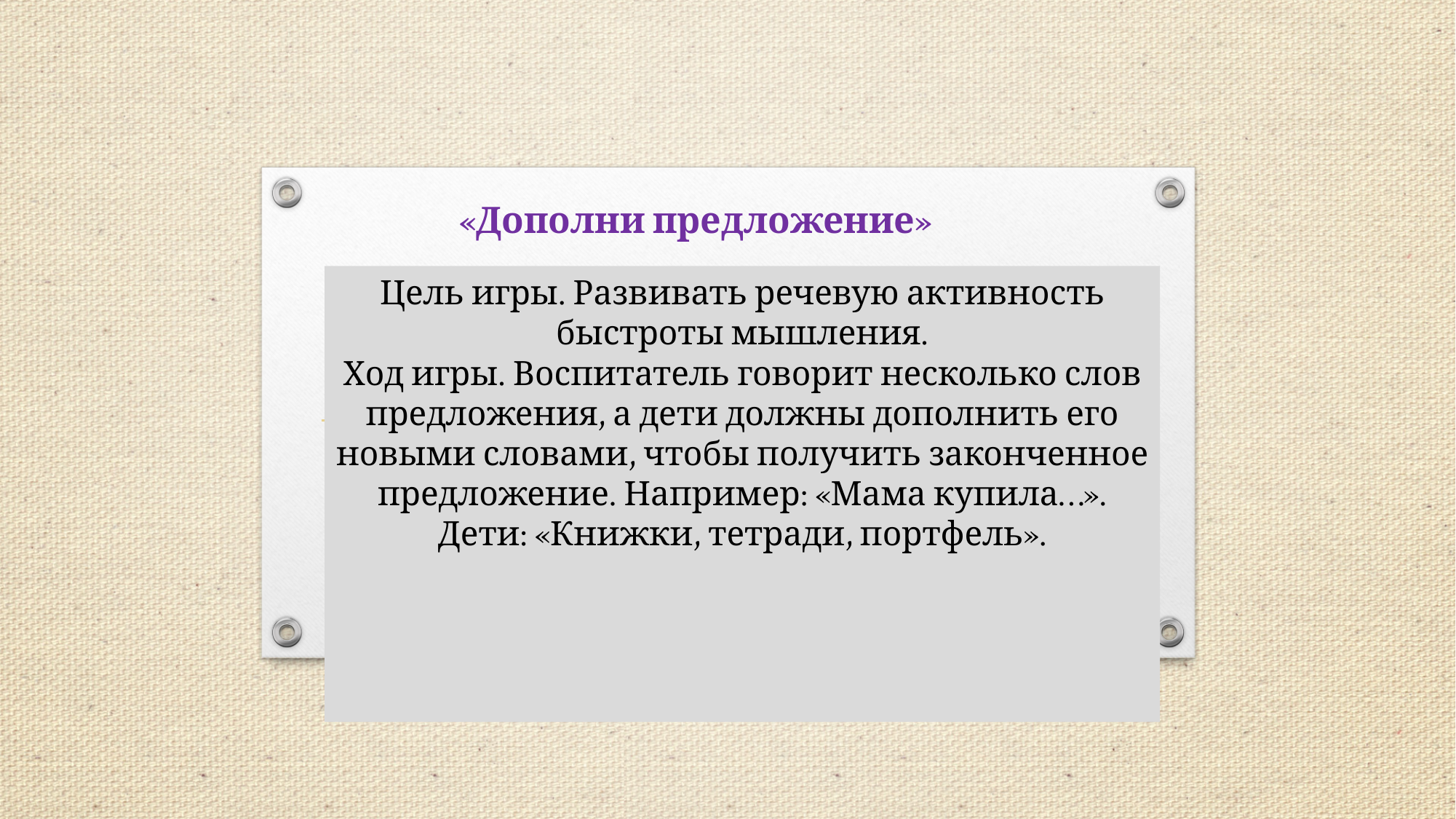

# «Дополни предложение»
Цель игры. Развивать речевую активность быстроты мышления.
Ход игры. Воспитатель говорит несколько слов предложения, а дети должны дополнить его новыми словами, чтобы получить законченное предложение. Например: «Мама купила…». Дети: «Книжки, тетради, портфель».